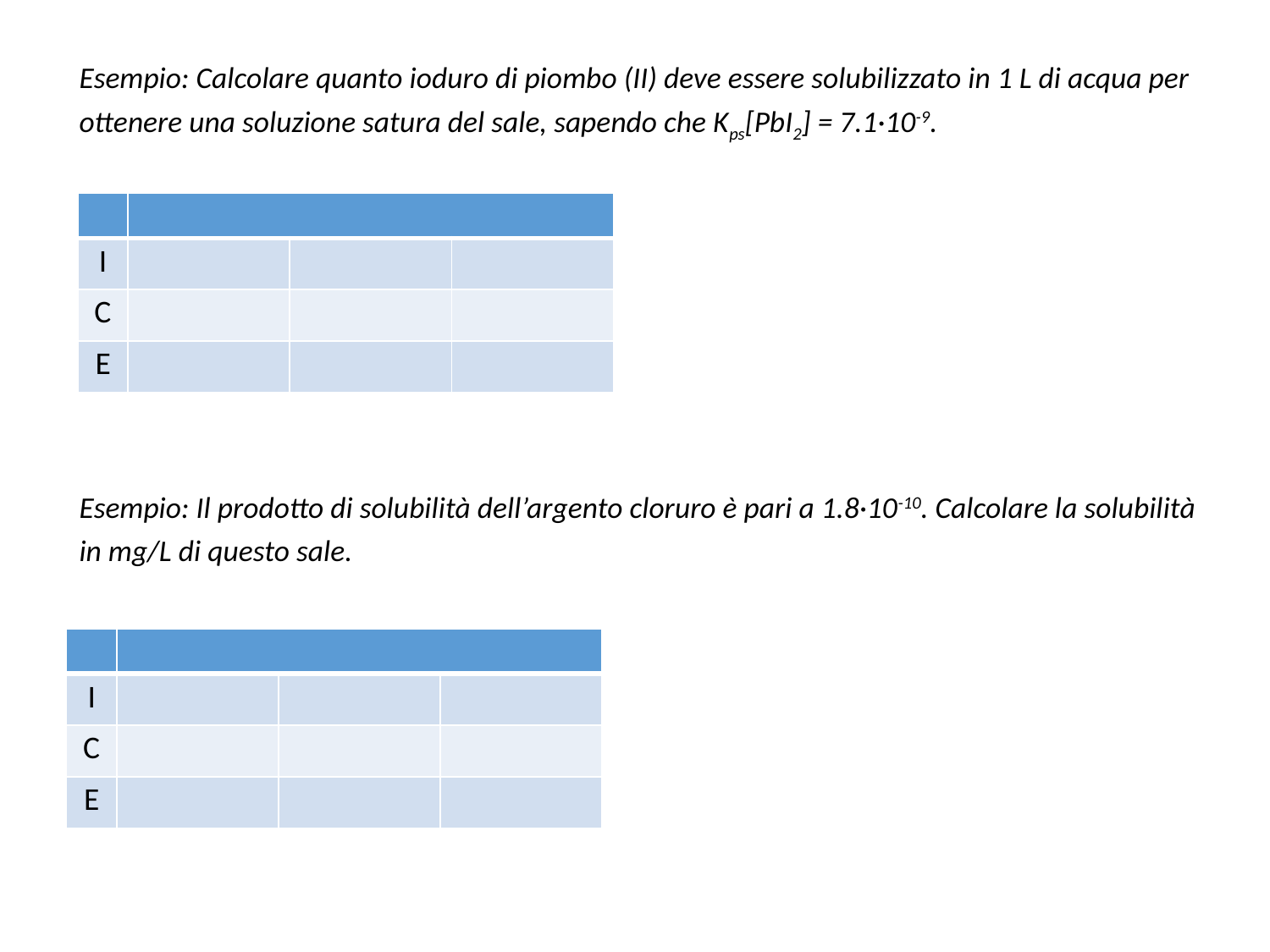

Esempio: Calcolare quanto ioduro di piombo (II) deve essere solubilizzato in 1 L di acqua per ottenere una soluzione satura del sale, sapendo che Kps[PbI2] = 7.1·10-9.
|  |  |  |  |
| --- | --- | --- | --- |
| I |  |  |  |
| C |  |  |  |
| E |  |  |  |
Esempio: Il prodotto di solubilità dell’argento cloruro è pari a 1.8·10-10. Calcolare la solubilità in mg/L di questo sale.
|  |  |  |  |
| --- | --- | --- | --- |
| I |  |  |  |
| C |  |  |  |
| E |  |  |  |